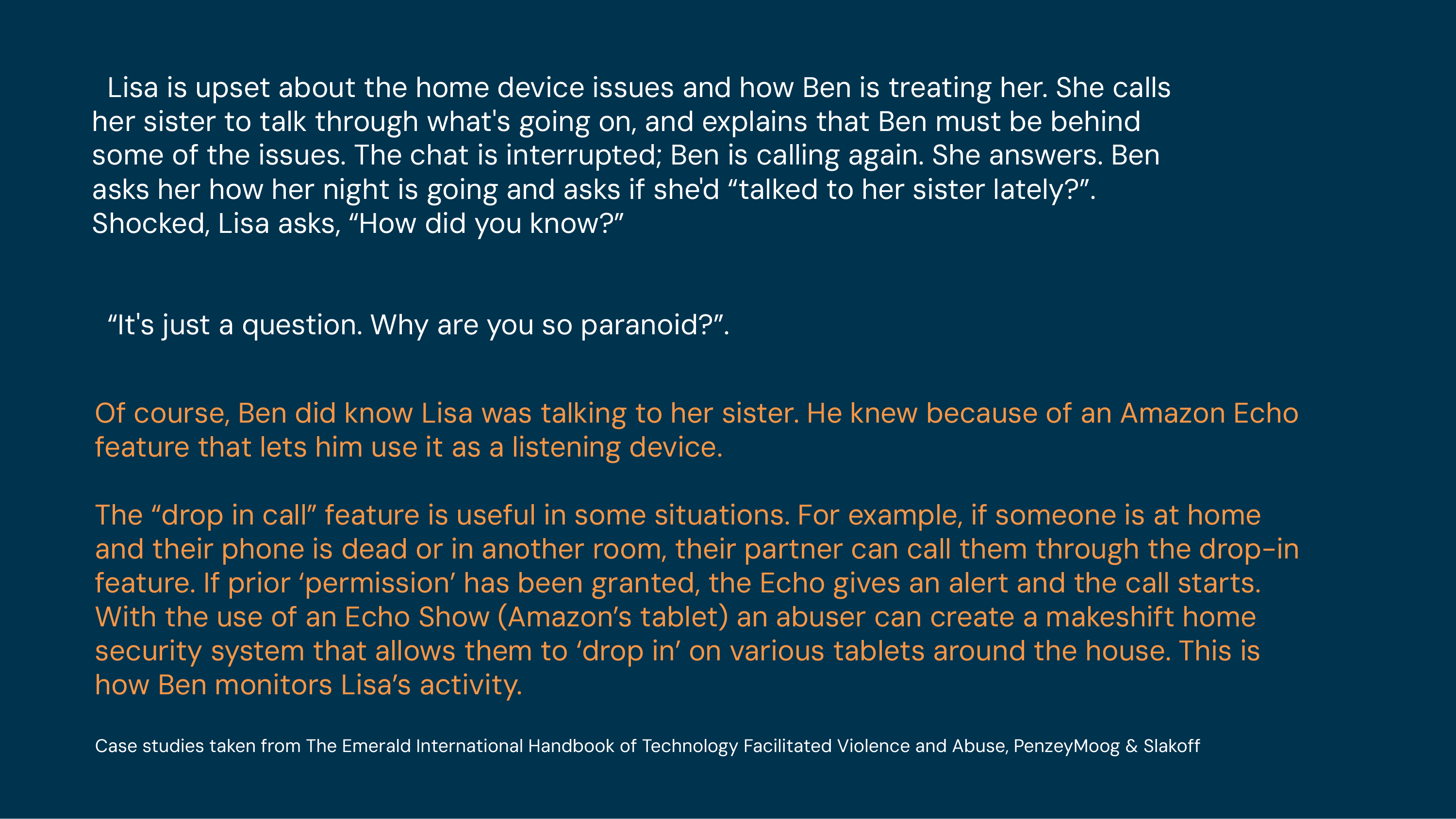

Lisa is upset about the home device issues and how Ben is treating her. She calls her sister to talk through what's going on, and explains that Ben must be behind some of the issues. The chat is interrupted; Ben is calling again. She answers. Ben asks her how her night is going and asks if she'd “talked to her sister lately?”. Shocked, Lisa asks, “How did you know?”

“It's just a question. Why are you so paranoid?”.
Of course, Ben did know Lisa was talking to her sister. He knew because of an Amazon Echo feature that lets him use it as a listening device.

The “drop in call” feature is useful in some situations. For example, if someone is at home and their phone is dead or in another room, their partner can call them through the drop-in feature. If prior ‘permission’ has been granted, the Echo gives an alert and the call starts. With the use of an Echo Show (Amazon’s tablet) an abuser can create a makeshift home security system that allows them to ‘drop in’ on various tablets around the house. This is how Ben monitors Lisa’s activity.

Case studies taken from The Emerald International Handbook of Technology Facilitated Violence and Abuse, PenzeyMoog & Slakoff